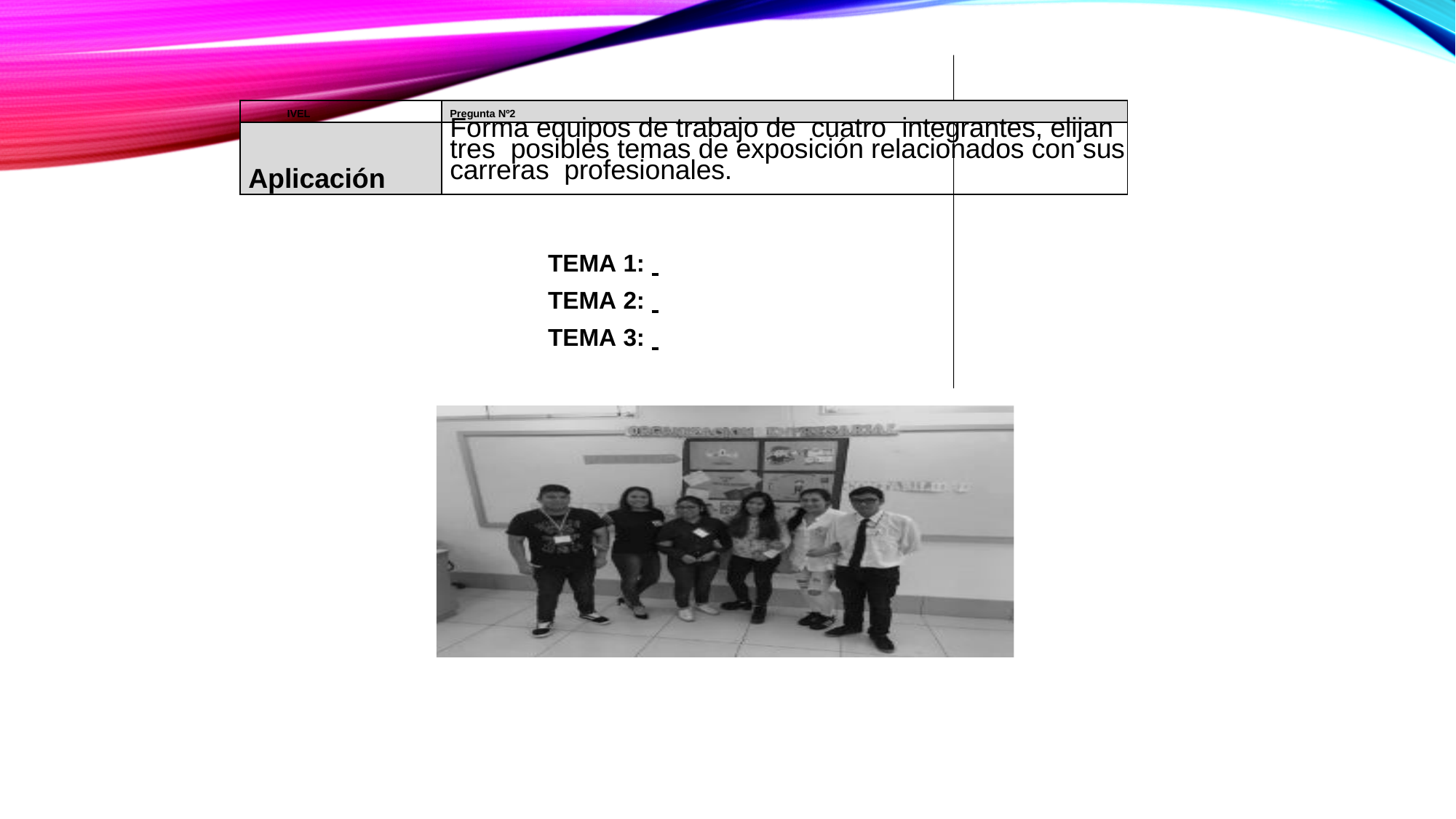

| IVEL | Pregunta Nº2 |
| --- | --- |
| Aplicación | Forma equipos de trabajo de cuatro integrantes, elijan tres posibles temas de exposición relacionados con sus carreras profesionales. |
TEMA 1:
TEMA 2:
TEMA 3: